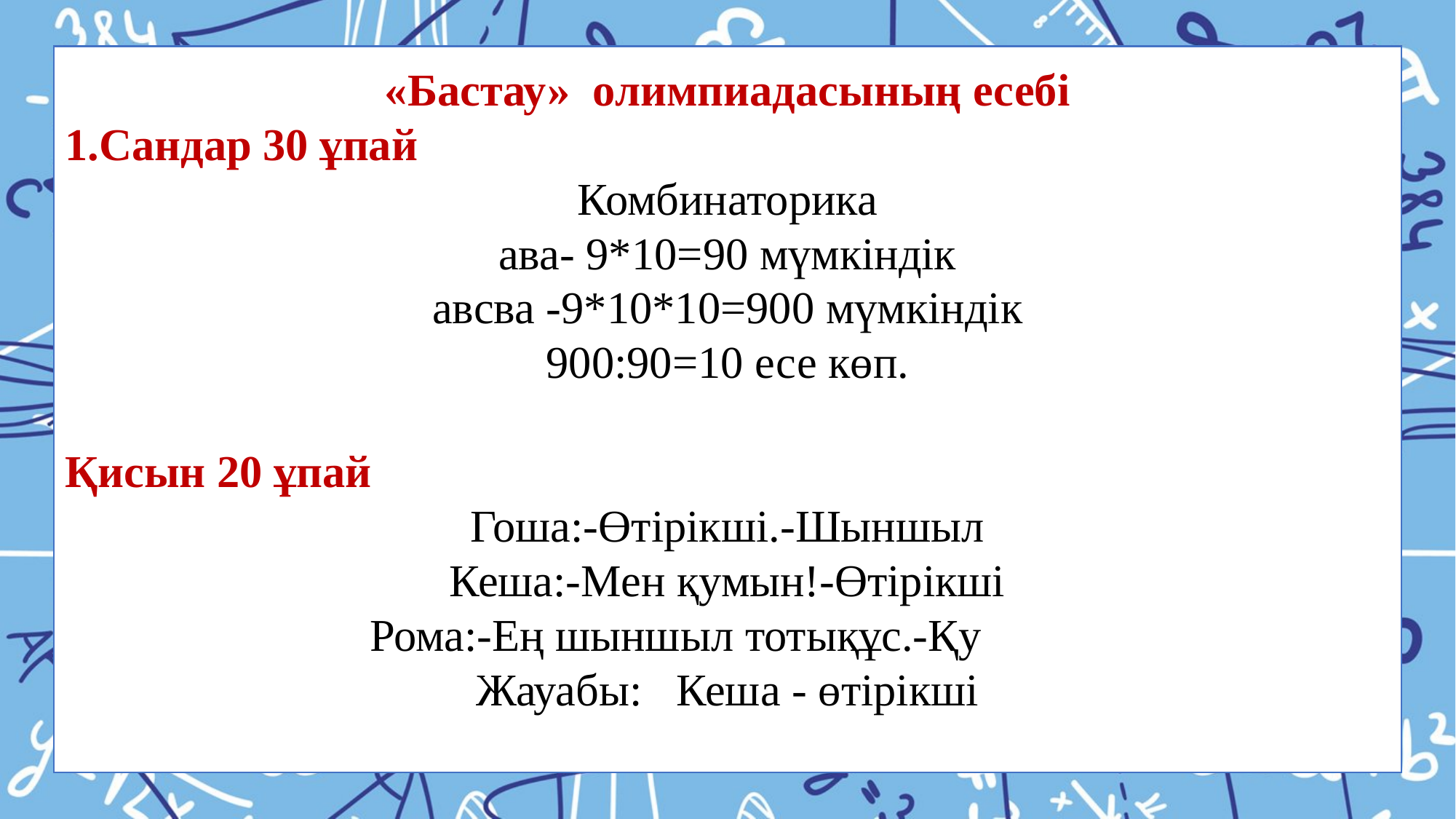

«Бастау»  олимпиадасының есебі
1.Сандар 30 ұпай
Комбинаторика
ава- 9*10=90 мүмкіндік
авсва -9*10*10=900 мүмкіндік
900:90=10 есе көп.

Қисын 20 ұпай
Гоша:-Өтірікші.-Шыншыл
Кеша:-Мен қумын!-Өтірікші
Рома:-Ең шыншыл тотықұс.-Қу
Жауабы:   Кеша - өтірікші